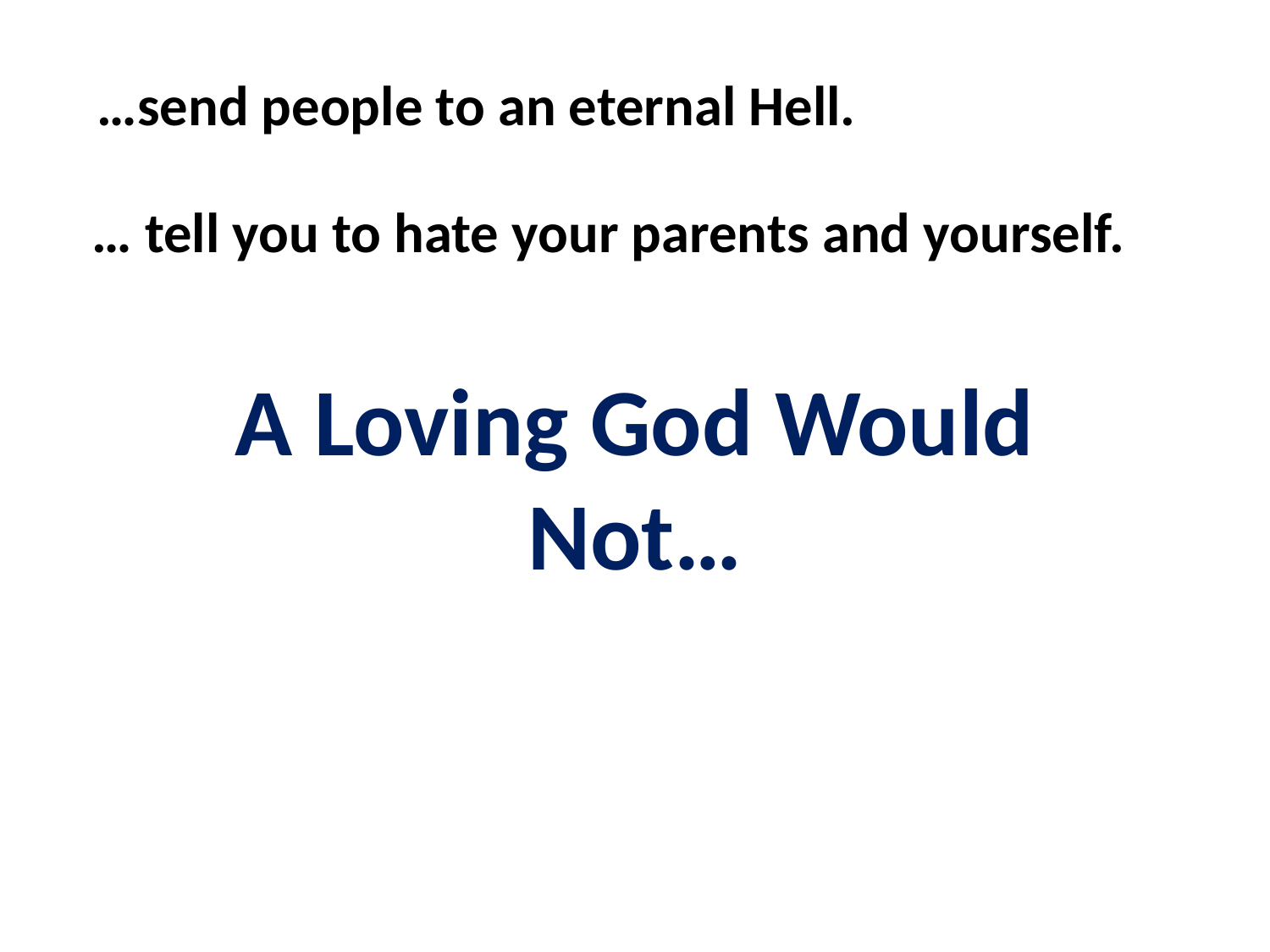

…send people to an eternal Hell.
… tell you to hate your parents and yourself.
A Loving God Would Not…